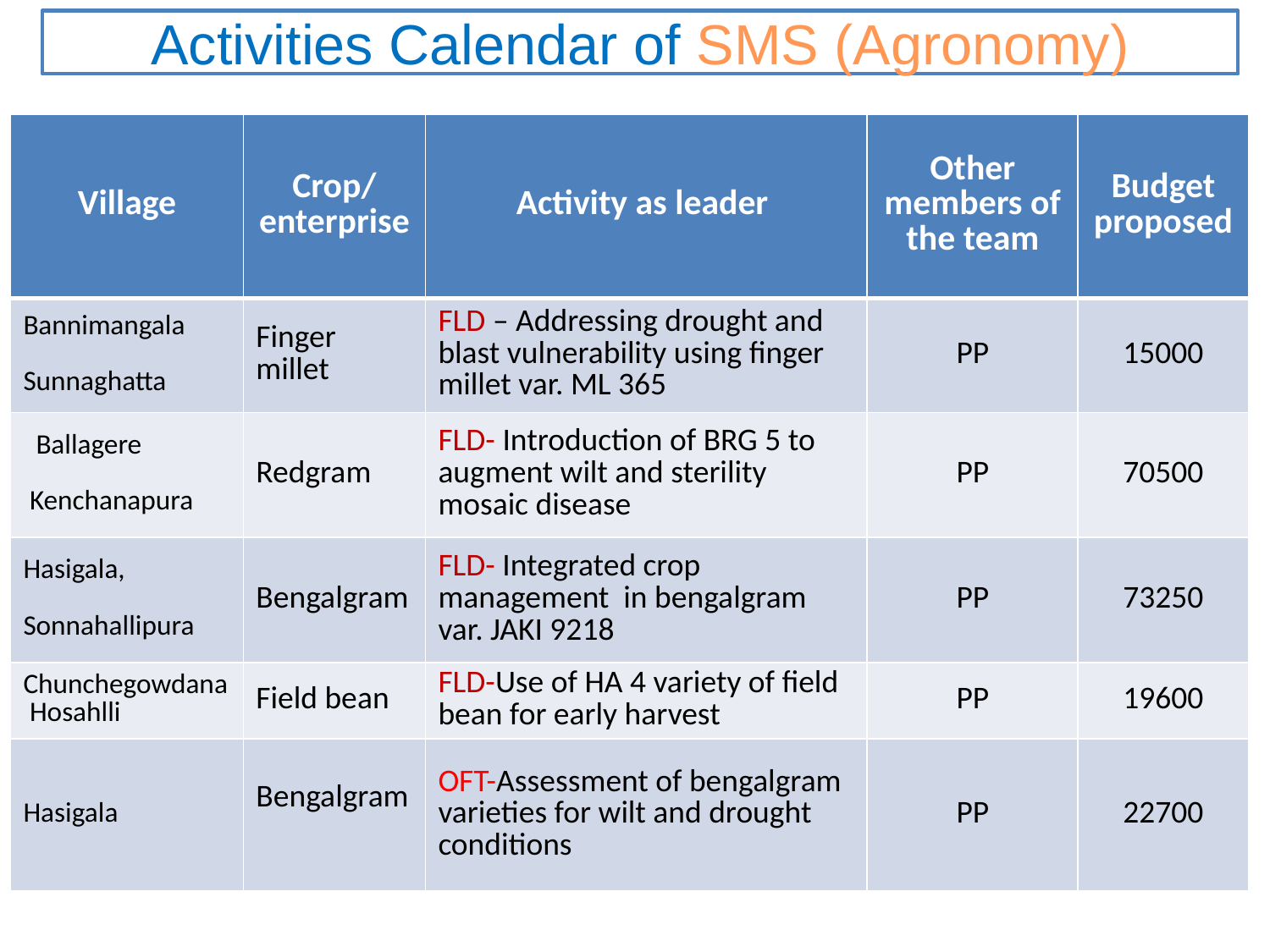

Activities Calendar of SMS (Agronomy)
| Village | Crop/ enterprise | Activity as leader | Other members of the team | Budget proposed |
| --- | --- | --- | --- | --- |
| Bannimangala Sunnaghatta | Finger millet | FLD – Addressing drought and blast vulnerability using finger millet var. ML 365 | PP | 15000 |
| Ballagere Kenchanapura | Redgram | FLD- Introduction of BRG 5 to augment wilt and sterility mosaic disease | PP | 70500 |
| Hasigala, Sonnahallipura | Bengalgram | FLD- Integrated crop management in bengalgram var. JAKI 9218 | PP | 73250 |
| Chunchegowdana Hosahlli | Field bean | FLD-Use of HA 4 variety of field bean for early harvest | PP | 19600 |
| Hasigala | Bengalgram | OFT-Assessment of bengalgram varieties for wilt and drought conditions | PP | 22700 |